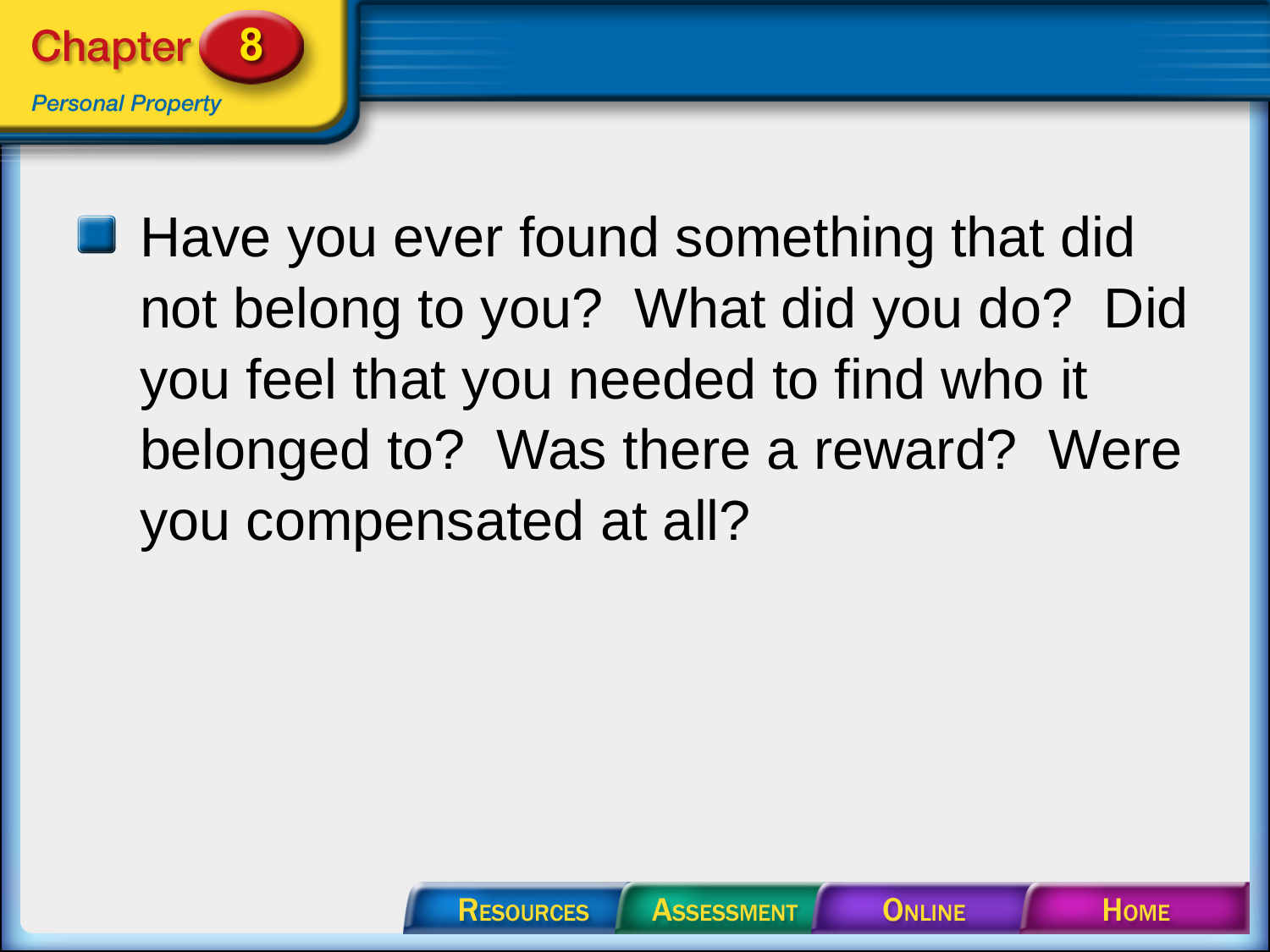

#
Have you ever found something that did not belong to you?  What did you do?  Did you feel that you needed to find who it belonged to?  Was there a reward?  Were you compensated at all?